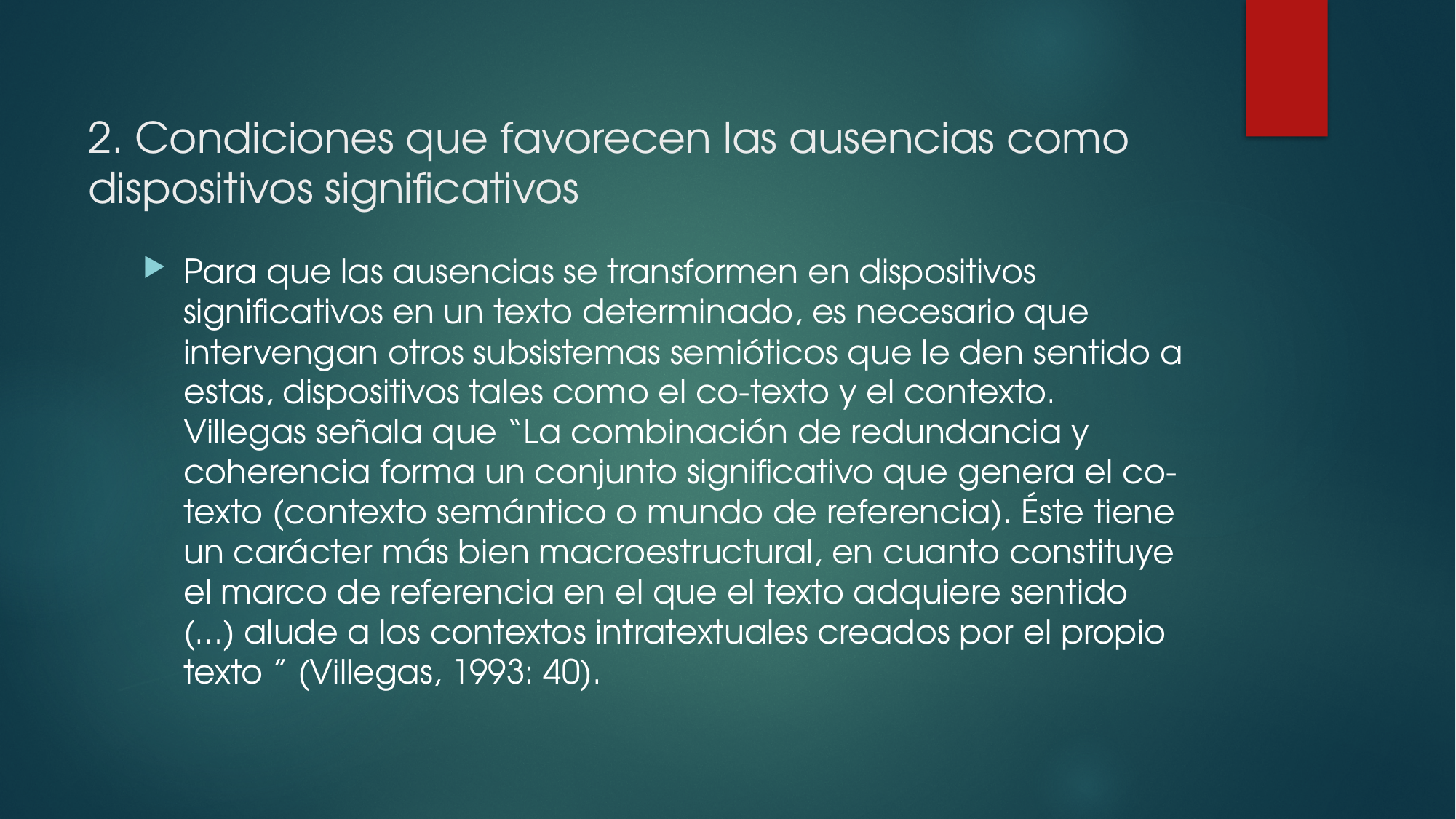

# 2. Condiciones que favorecen las ausencias como dispositivos significativos
Para que las ausencias se transformen en dispositivos significativos en un texto determinado, es necesario que intervengan otros subsistemas semióticos que le den sentido a estas, dispositivos tales como el co-texto y el contexto. Villegas señala que “La combinación de redundancia y coherencia forma un conjunto significativo que genera el co-texto (contexto semántico o mundo de referencia). Éste tiene un carácter más bien macroestructural, en cuanto constituye el marco de referencia en el que el texto adquiere sentido (…) alude a los contextos intratextuales creados por el propio texto ” (Villegas, 1993: 40).